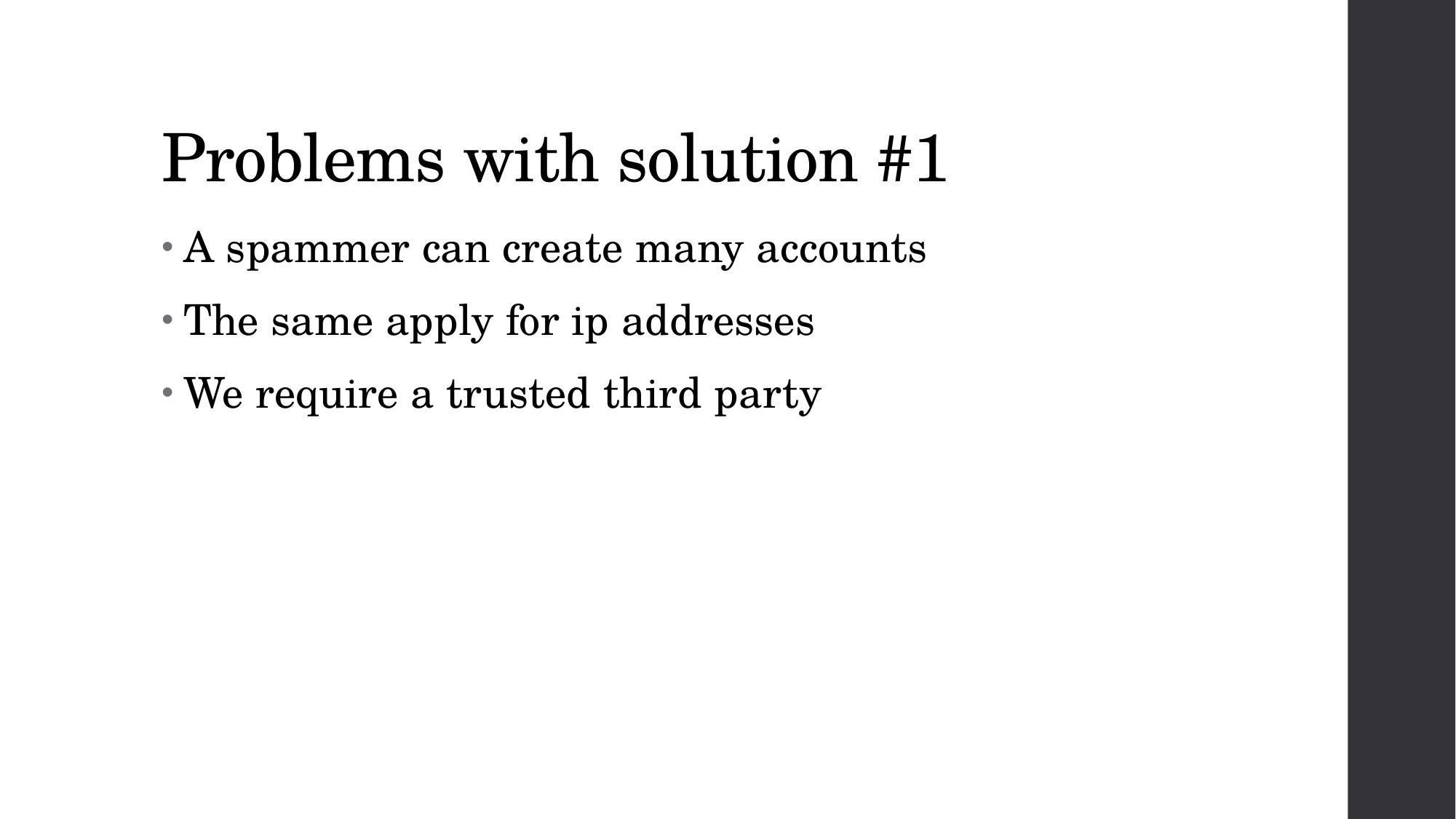

# Problems with solution #1
A spammer can create many accounts
The same apply for ip addresses
We require a trusted third party